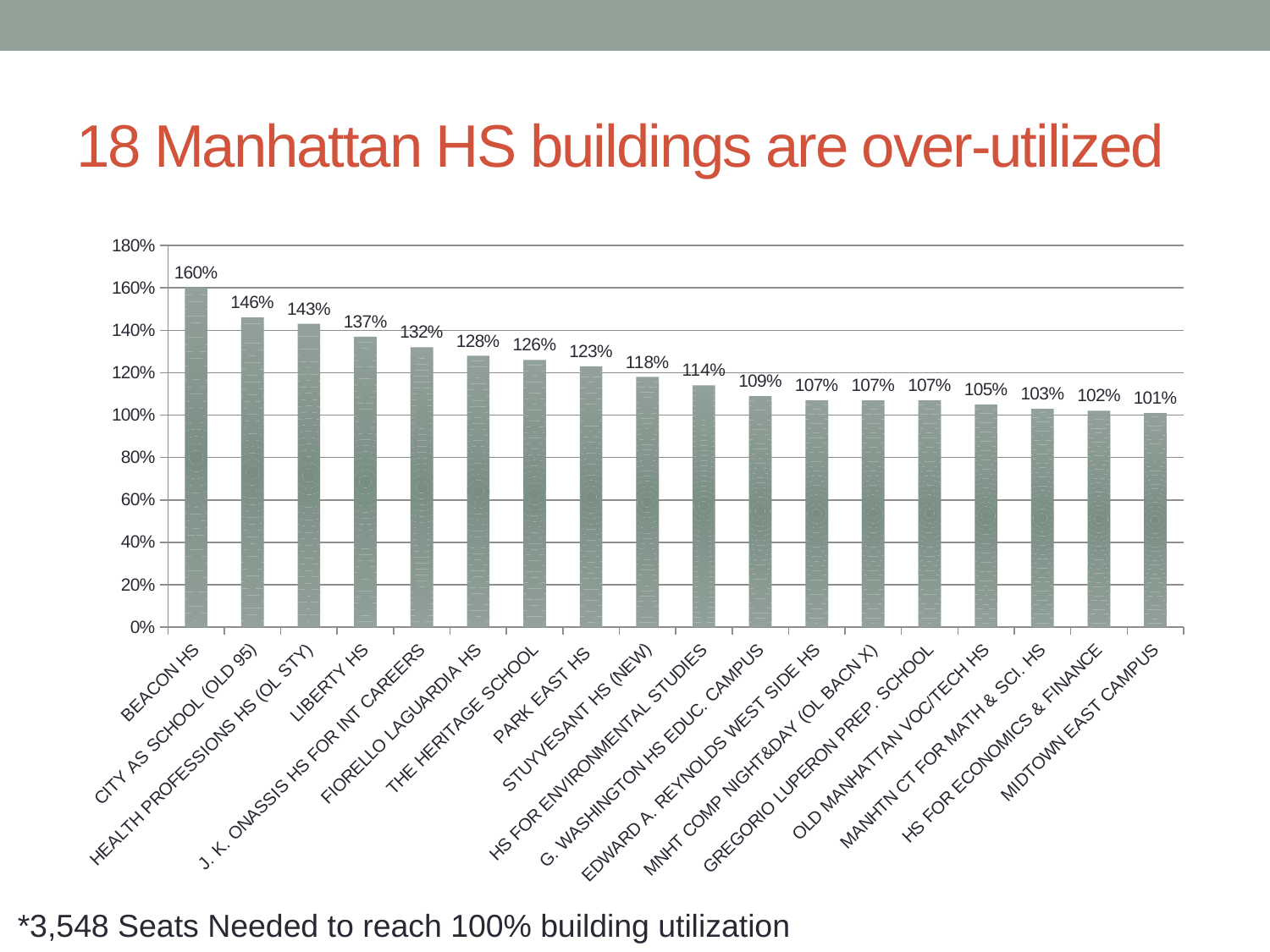

# 18 Manhattan HS buildings are over-utilized

### Chart

| Category |  |
|---|---|
| BEACON HS | 1.6 |
| CITY AS SCHOOL (OLD 95) | 1.46 |
| HEALTH PROFESSIONS HS (OL STY) | 1.43 |
| LIBERTY HS | 1.37 |
| J. K. ONASSIS HS FOR INT CAREERS | 1.32 |
| FIORELLO LAGUARDIA HS | 1.28 |
| THE HERITAGE SCHOOL | 1.26 |
| PARK EAST HS  | 1.23 |
| STUYVESANT HS (NEW) | 1.18 |
| HS FOR ENVIRONMENTAL STUDIES | 1.14 |
| G. WASHINGTON HS EDUC. CAMPUS | 1.09 |
| EDWARD A. REYNOLDS WEST SIDE HS | 1.07 |
| MNHT COMP NIGHT&DAY (OL BACN X) | 1.07 |
| GREGORIO LUPERON PREP. SCHOOL | 1.07 |
| OLD MANHATTAN VOC/TECH HS | 1.05 |
| MANHTN CT FOR MATH & SCI. HS | 1.03 |
| HS FOR ECONOMICS & FINANCE | 1.02 |
| MIDTOWN EAST CAMPUS | 1.01 |
*3,548 Seats Needed to reach 100% building utilization